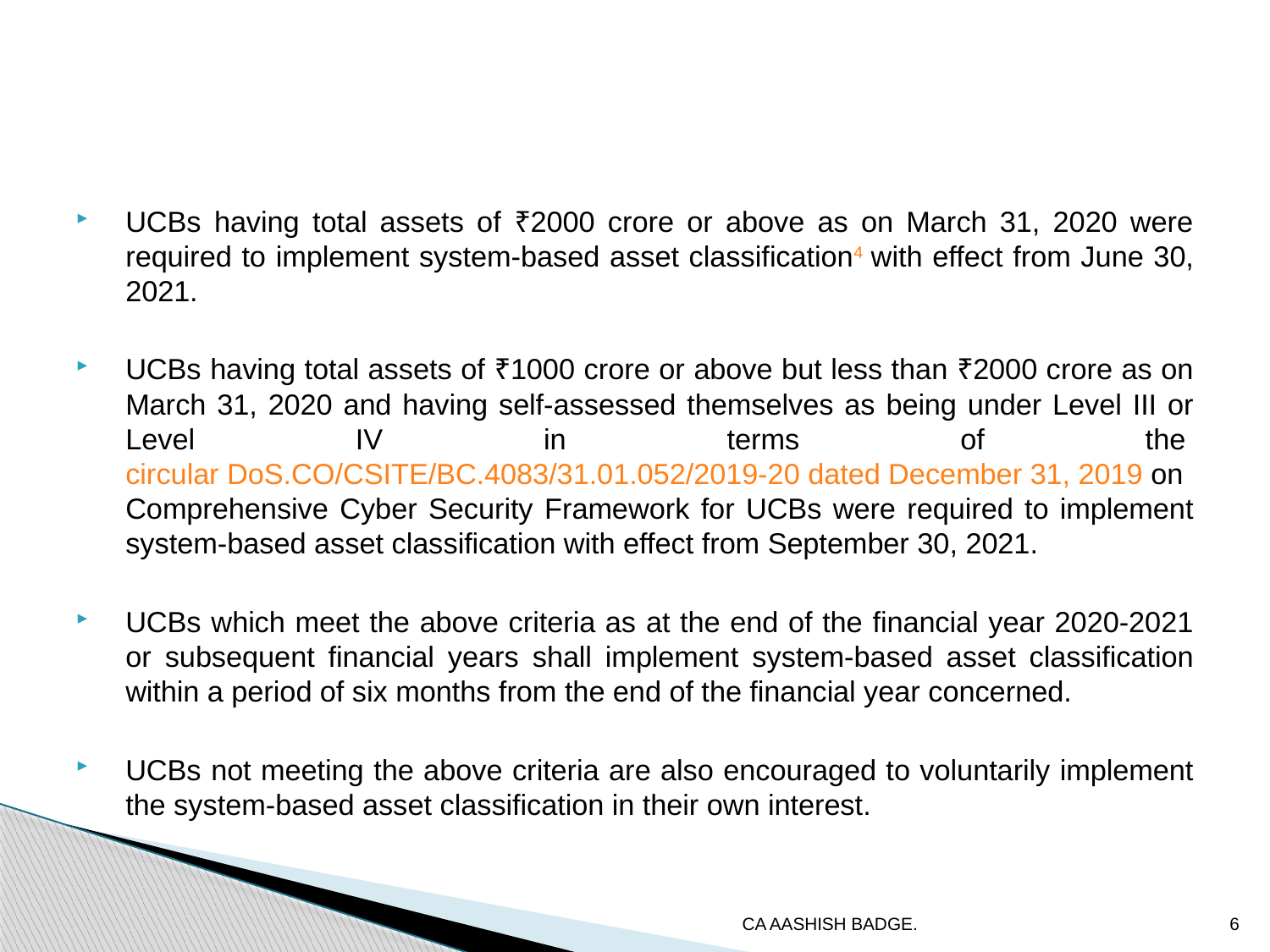

#
UCBs having total assets of ₹2000 crore or above as on March 31, 2020 were required to implement system-based asset classification4 with effect from June 30, 2021.

UCBs having total assets of ₹1000 crore or above but less than ₹2000 crore as on March 31, 2020 and having self-assessed themselves as being under Level III or Level IV in terms of the circular DoS.CO/CSITE/BC.4083/31.01.052/2019-20 dated December 31, 2019 on Comprehensive Cyber Security Framework for UCBs were required to implement system-based asset classification with effect from September 30, 2021.

UCBs which meet the above criteria as at the end of the financial year 2020-2021 or subsequent financial years shall implement system-based asset classification within a period of six months from the end of the financial year concerned.

UCBs not meeting the above criteria are also encouraged to voluntarily implement the system-based asset classification in their own interest.
CA AASHISH BADGE.
6